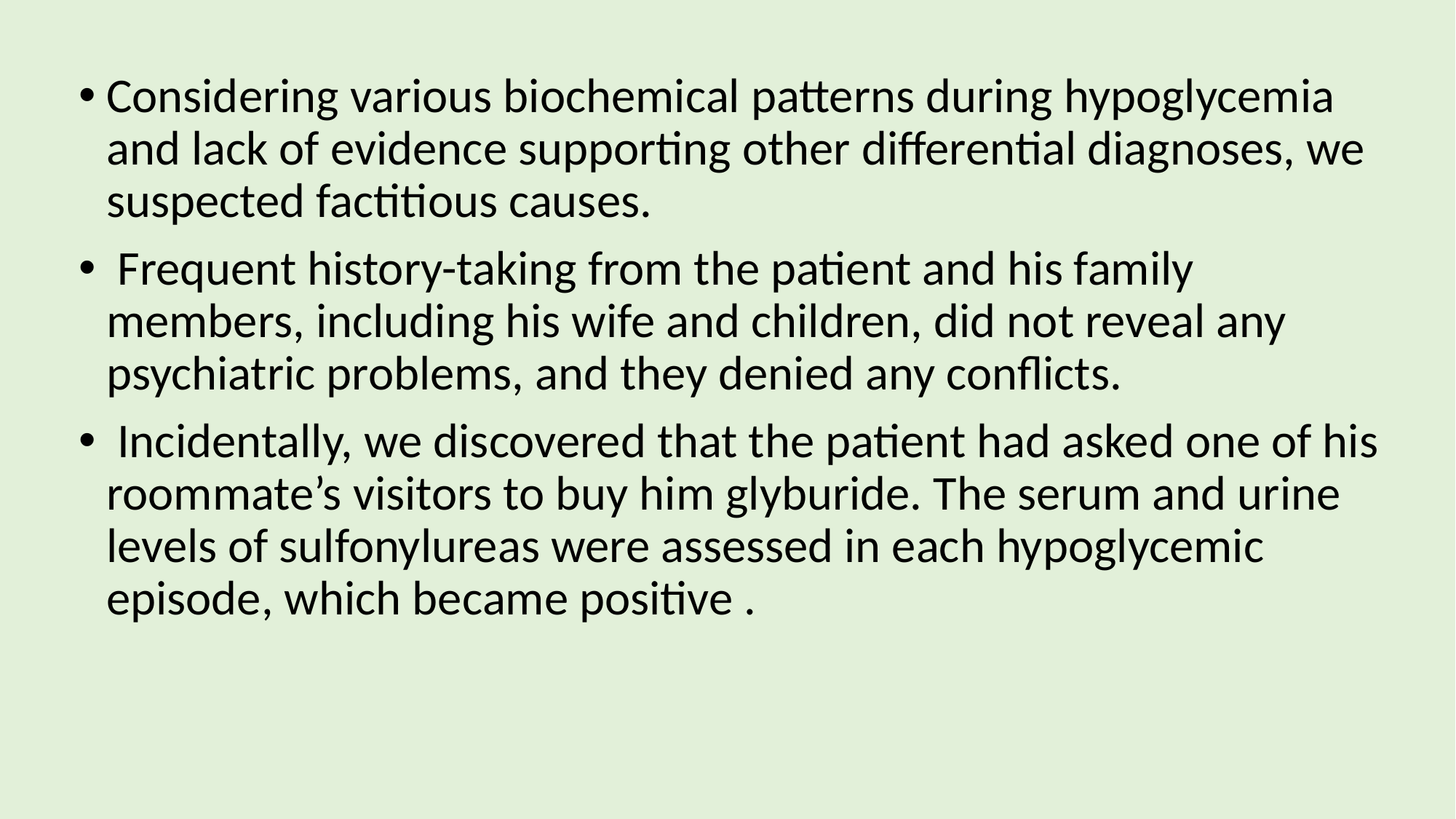

Considering various biochemical patterns during hypoglycemia and lack of evidence supporting other differential diagnoses, we suspected factitious causes.
 Frequent history-taking from the patient and his family members, including his wife and children, did not reveal any psychiatric problems, and they denied any conflicts.
 Incidentally, we discovered that the patient had asked one of his roommate’s visitors to buy him glyburide. The serum and urine levels of sulfonylureas were assessed in each hypoglycemic episode, which became positive .